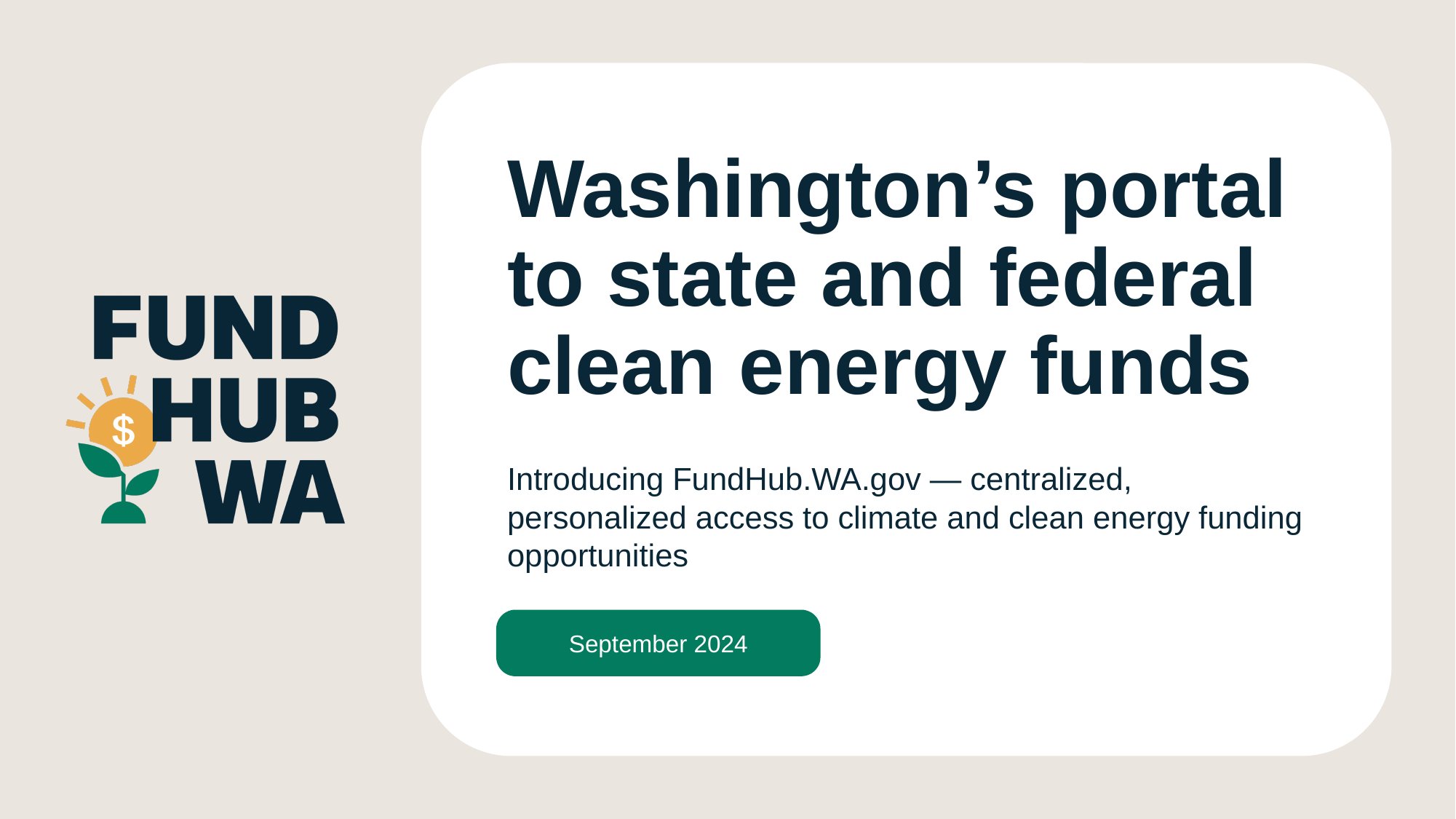

# Washington’s portal to state and federal clean energy funds
Introducing FundHub.WA.gov — centralized, personalized access to climate and clean energy funding opportunities
September 2024